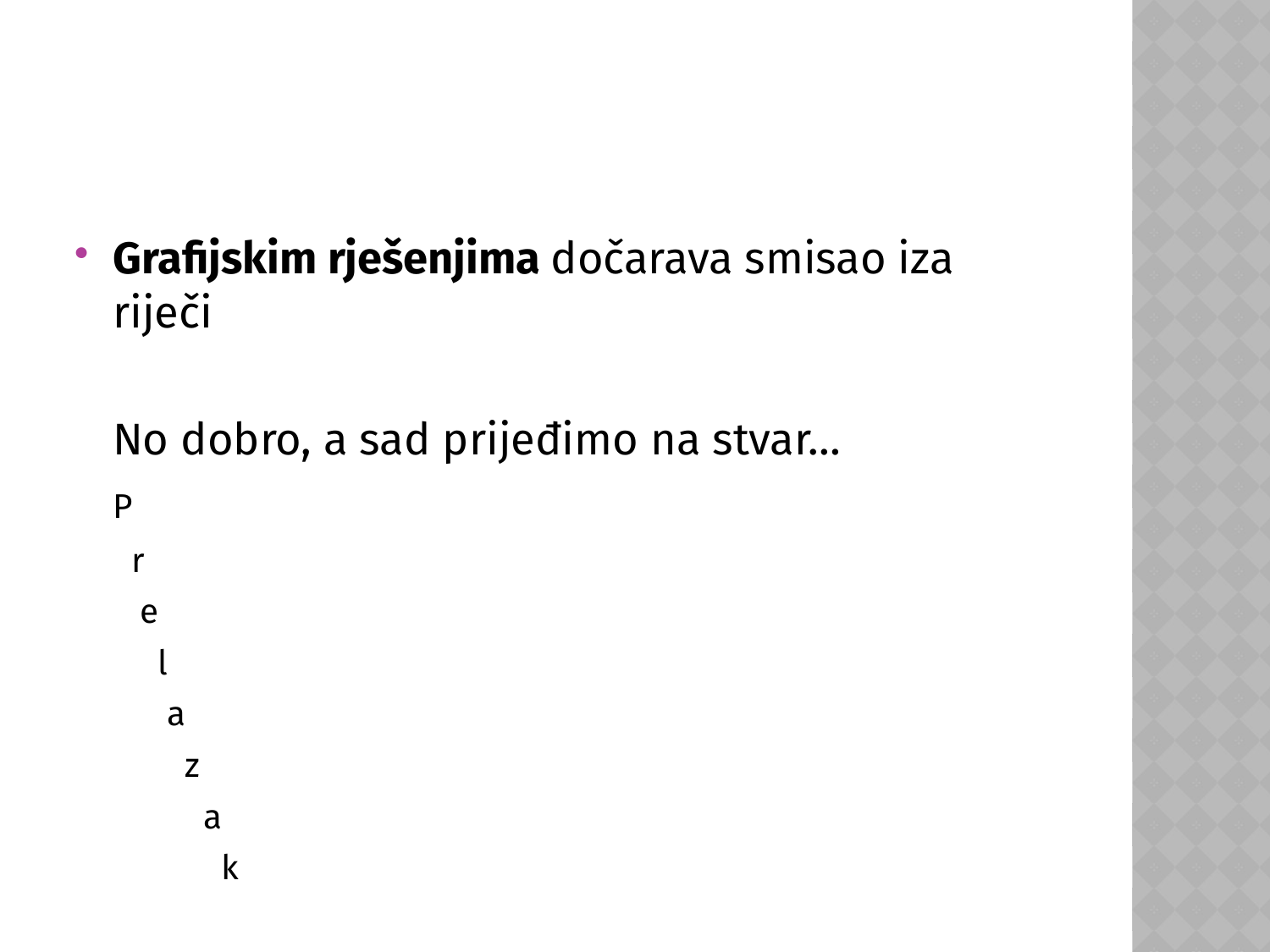

#
Grafijskim rješenjima dočarava smisao iza riječi

	No dobro, a sad prijeđimo na stvar…
	P
	  r
       e
         l
          a
            z
              a
                k